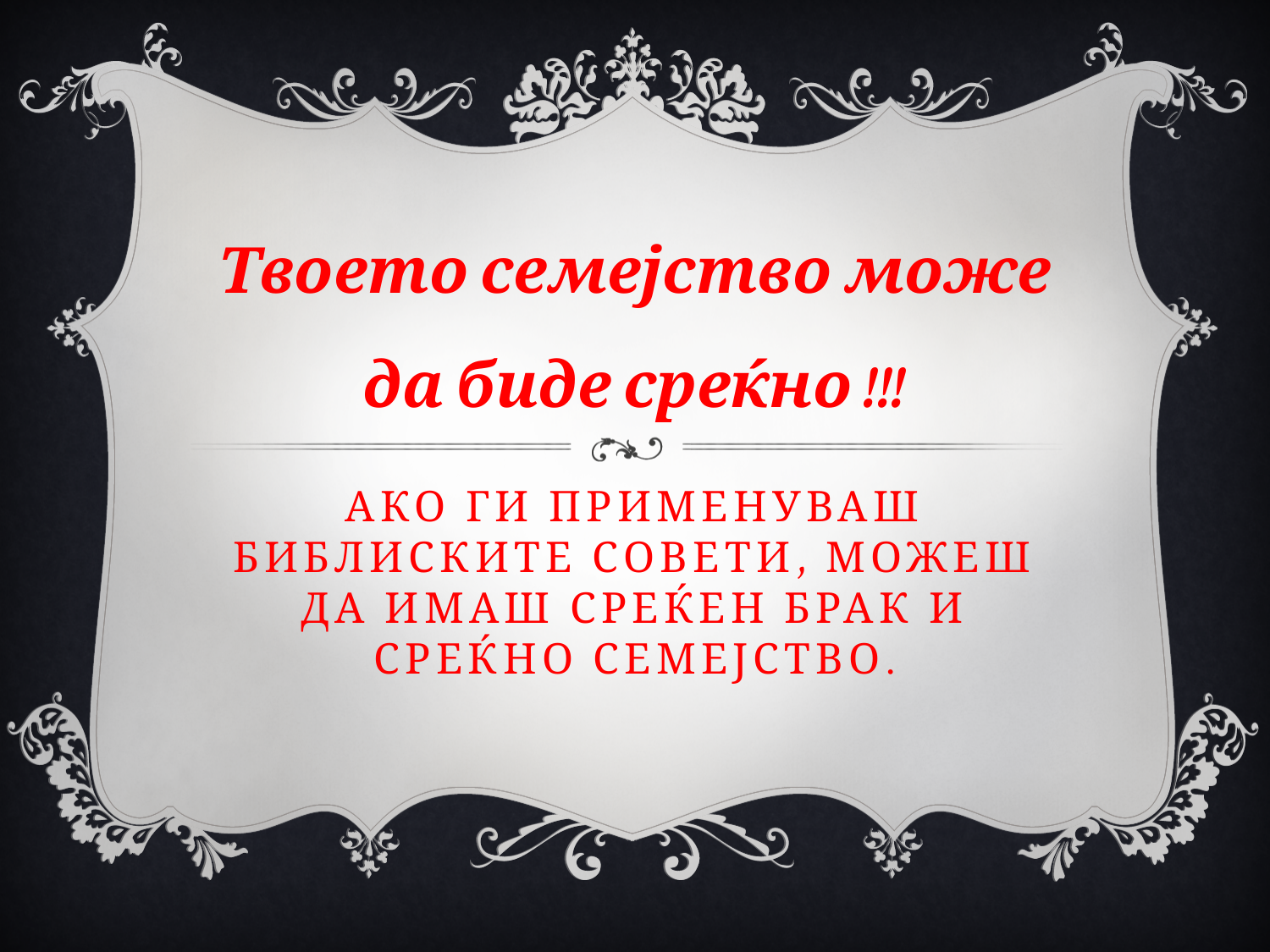

Твоето семејство може да биде среќно !!!
# Ако ги применуваш библиските совети, можеш да имаш среќен брак и среќно семејство.